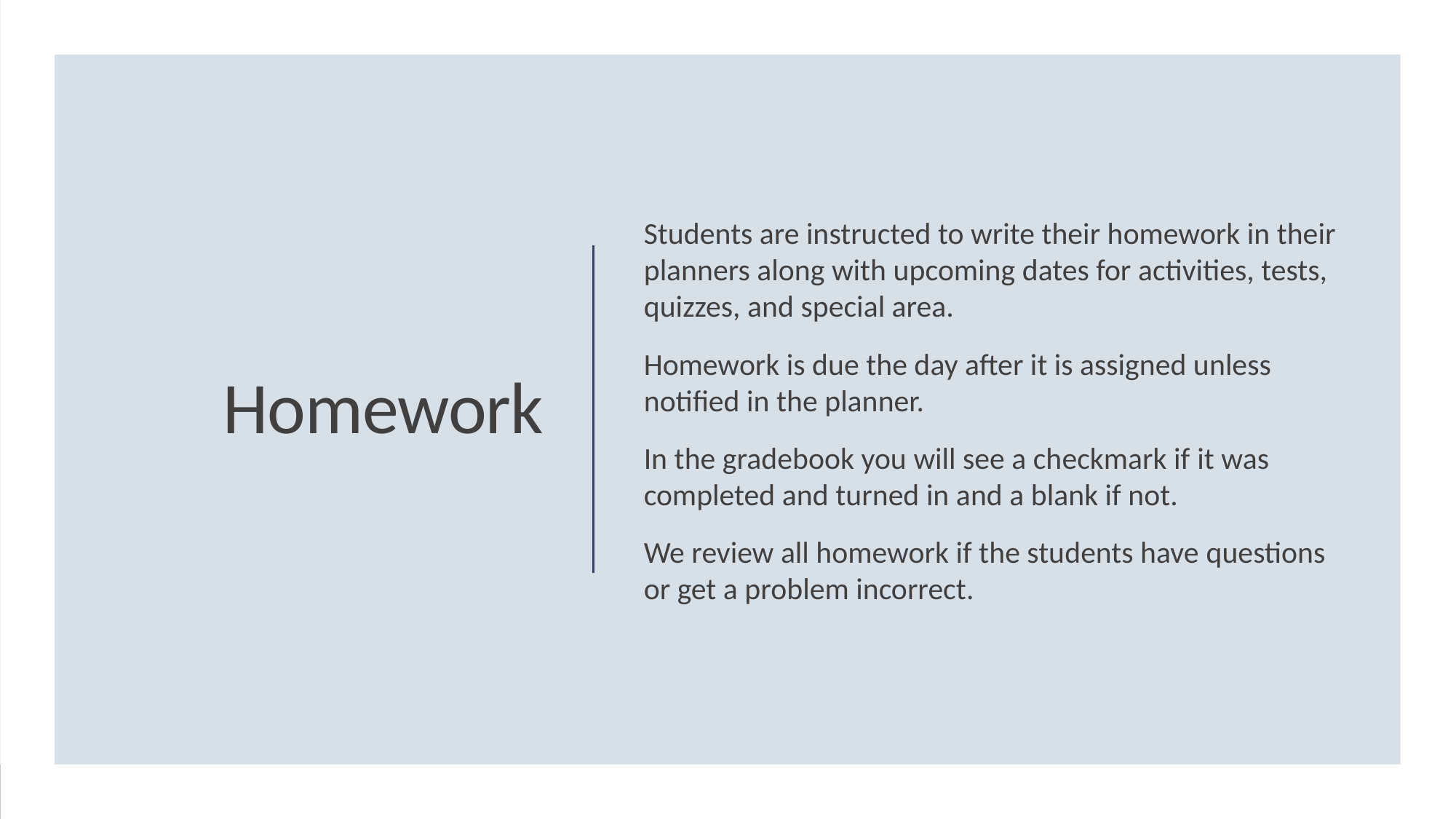

Students are instructed to write their homework in their planners along with upcoming dates for activities, tests, quizzes, and special area.
Homework is due the day after it is assigned unless notified in the planner.
In the gradebook you will see a checkmark if it was completed and turned in and a blank if not.
We review all homework if the students have questions or get a problem incorrect.
# Homework